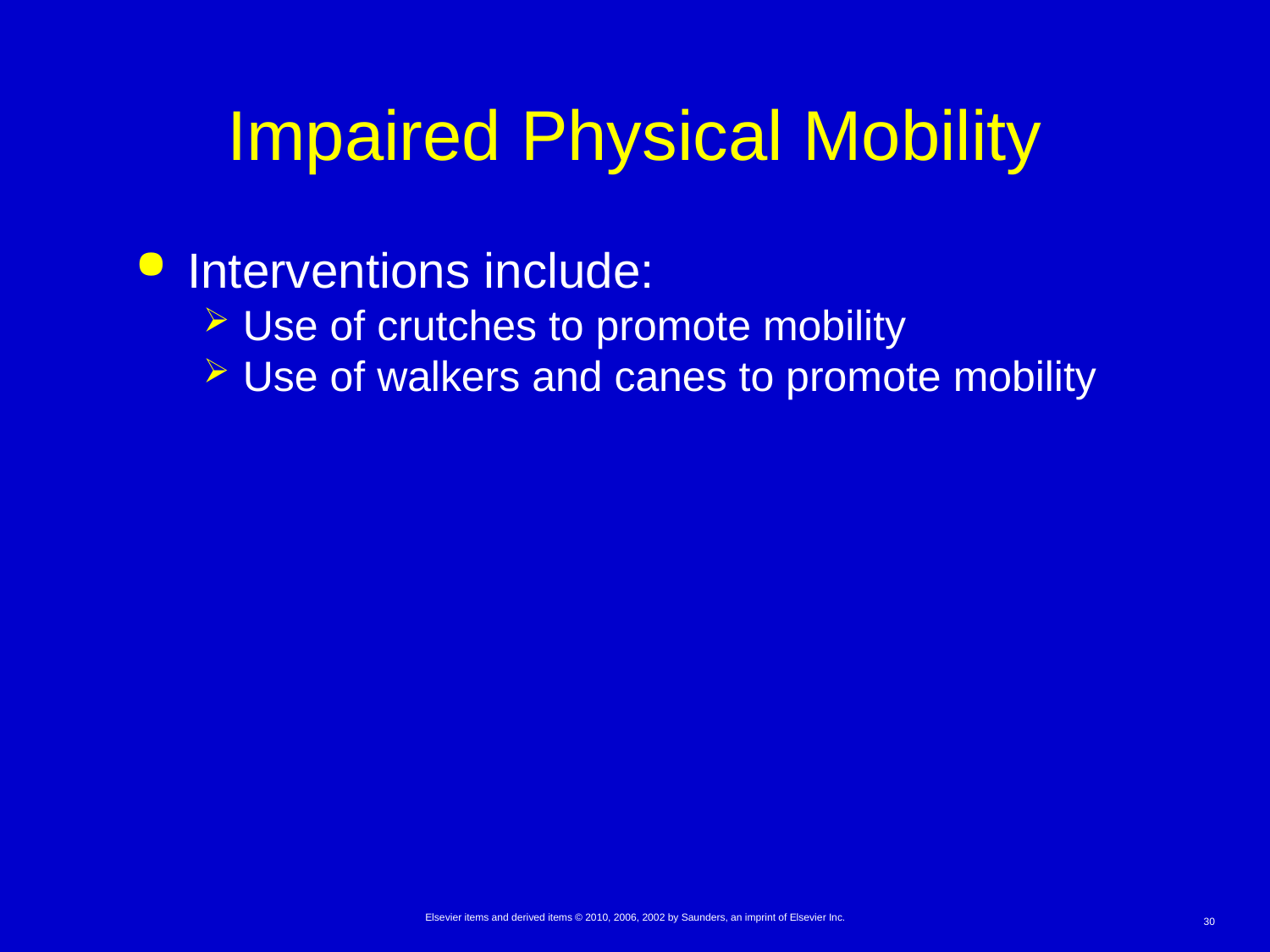

# Impaired Physical Mobility
Interventions include:
Use of crutches to promote mobility
Use of walkers and canes to promote mobility